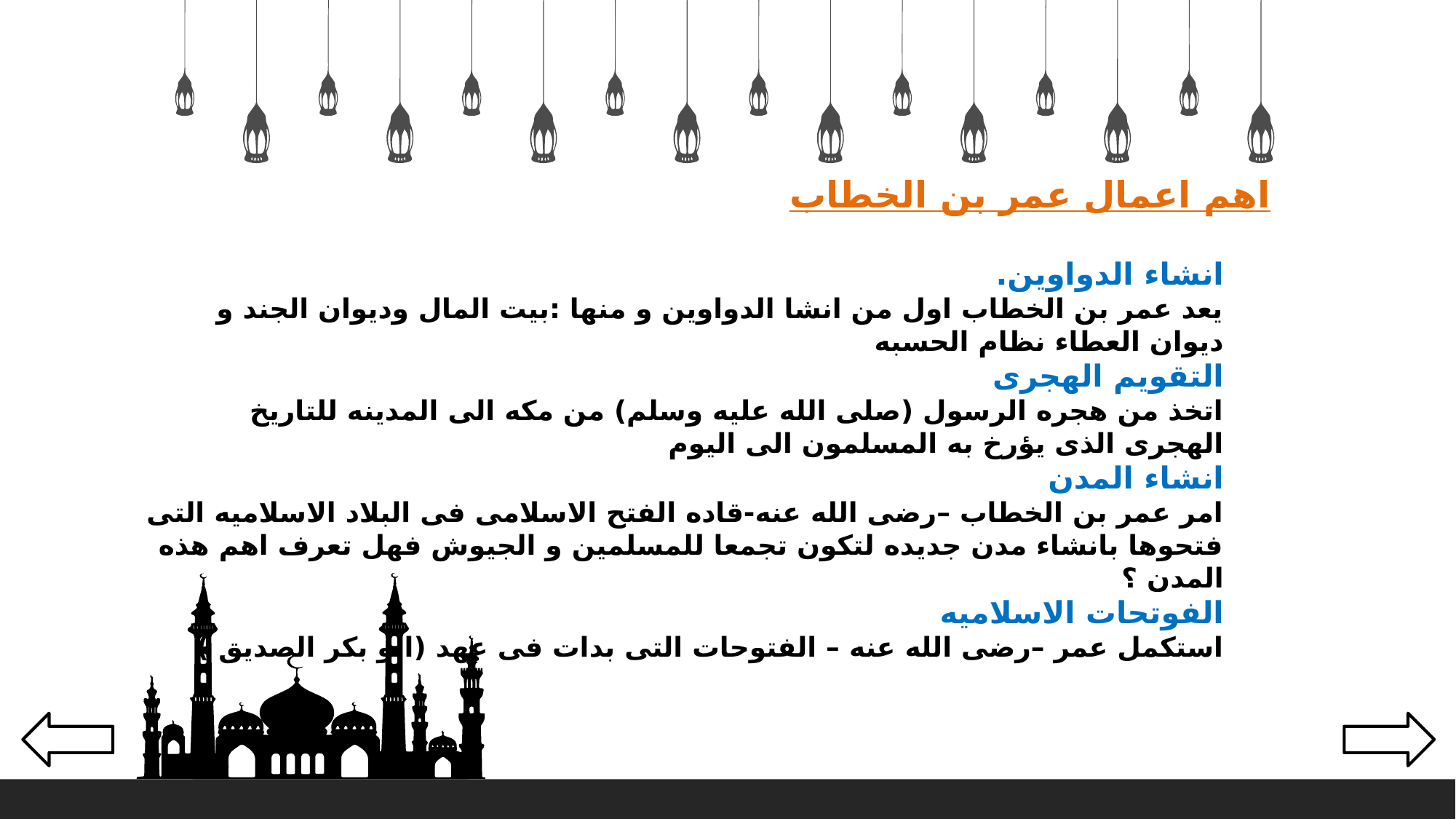

اهم اعمال عمر بن الخطاب
انشاء الدواوين.
يعد عمر بن الخطاب اول من انشا الدواوين و منها :بيت المال وديوان الجند و ديوان العطاء نظام الحسبه
التقويم الهجرى
اتخذ من هجره الرسول (صلى الله عليه وسلم) من مكه الى المدينه للتاريخ الهجرى الذى يؤرخ به المسلمون الى اليوم
انشاء المدن
امر عمر بن الخطاب –رضى الله عنه-قاده الفتح الاسلامى فى البلاد الاسلاميه التى فتحوها بانشاء مدن جديده لتكون تجمعا للمسلمين و الجيوش فهل تعرف اهم هذه المدن ؟
الفوتحات الاسلاميه
استكمل عمر –رضى الله عنه – الفتوحات التى بدات فى عهد (ابو بكر الصديق )